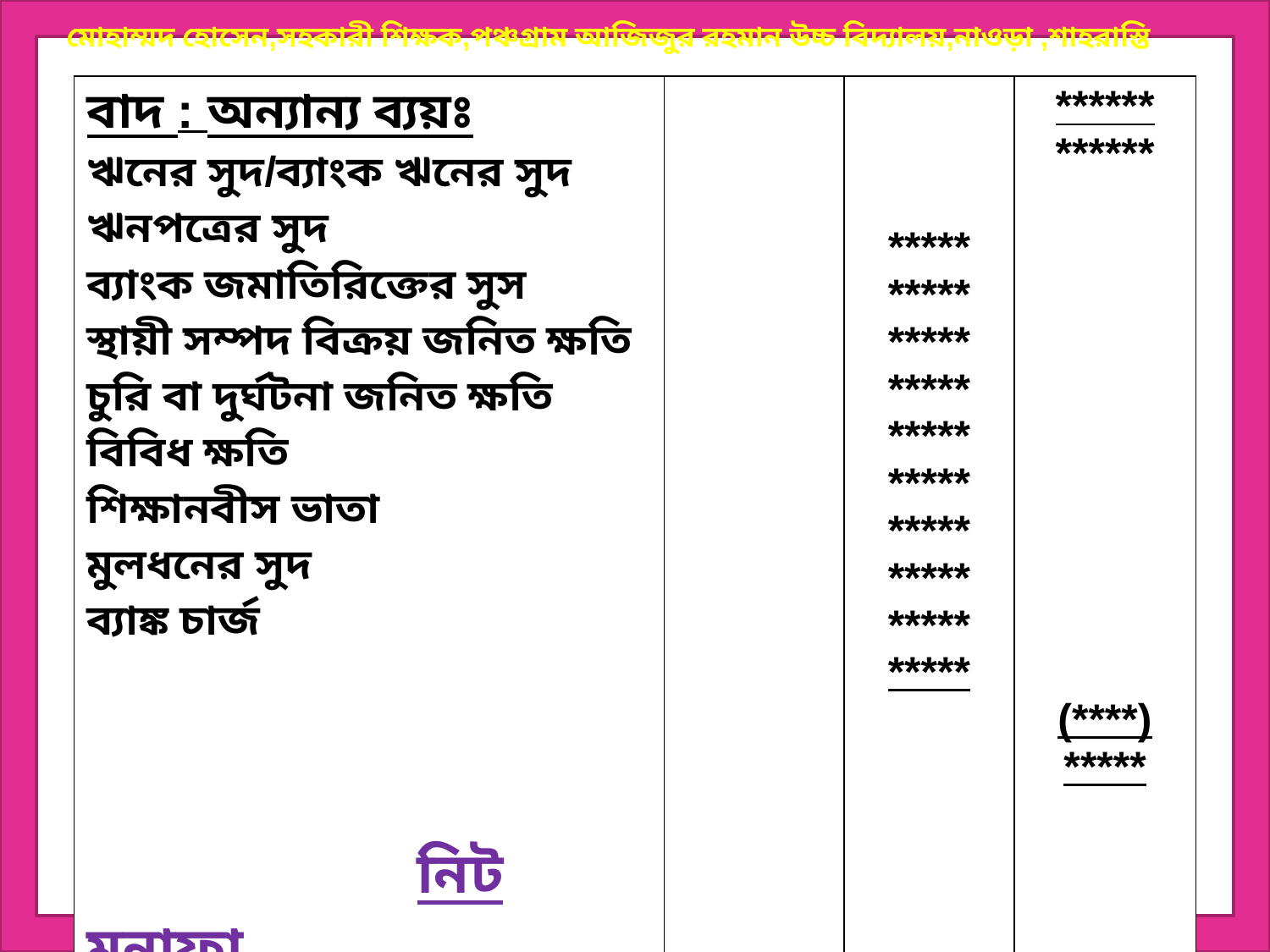

| বাদ : অন্যান্য ব্যয়ঃ ঋনের সুদ/ব্যাংক ঋনের সুদ ঋনপত্রের সুদ ব্যাংক জমাতিরিক্তের সুস স্থায়ী সম্পদ বিক্রয় জনিত ক্ষতি চুরি বা দুর্ঘটনা জনিত ক্ষতি বিবিধ ক্ষতি শিক্ষানবীস ভাতা মুলধনের সুদ ব্যাঙ্ক চার্জ নিট মুনাফা |  | \*\*\*\*\* \*\*\*\*\* \*\*\*\*\* \*\*\*\*\* \*\*\*\*\* \*\*\*\*\* \*\*\*\*\* \*\*\*\*\* \*\*\*\*\* \*\*\*\*\* | \*\*\*\*\*\* \*\*\*\*\*\* (\*\*\*\*) \*\*\*\*\* |
| --- | --- | --- | --- |